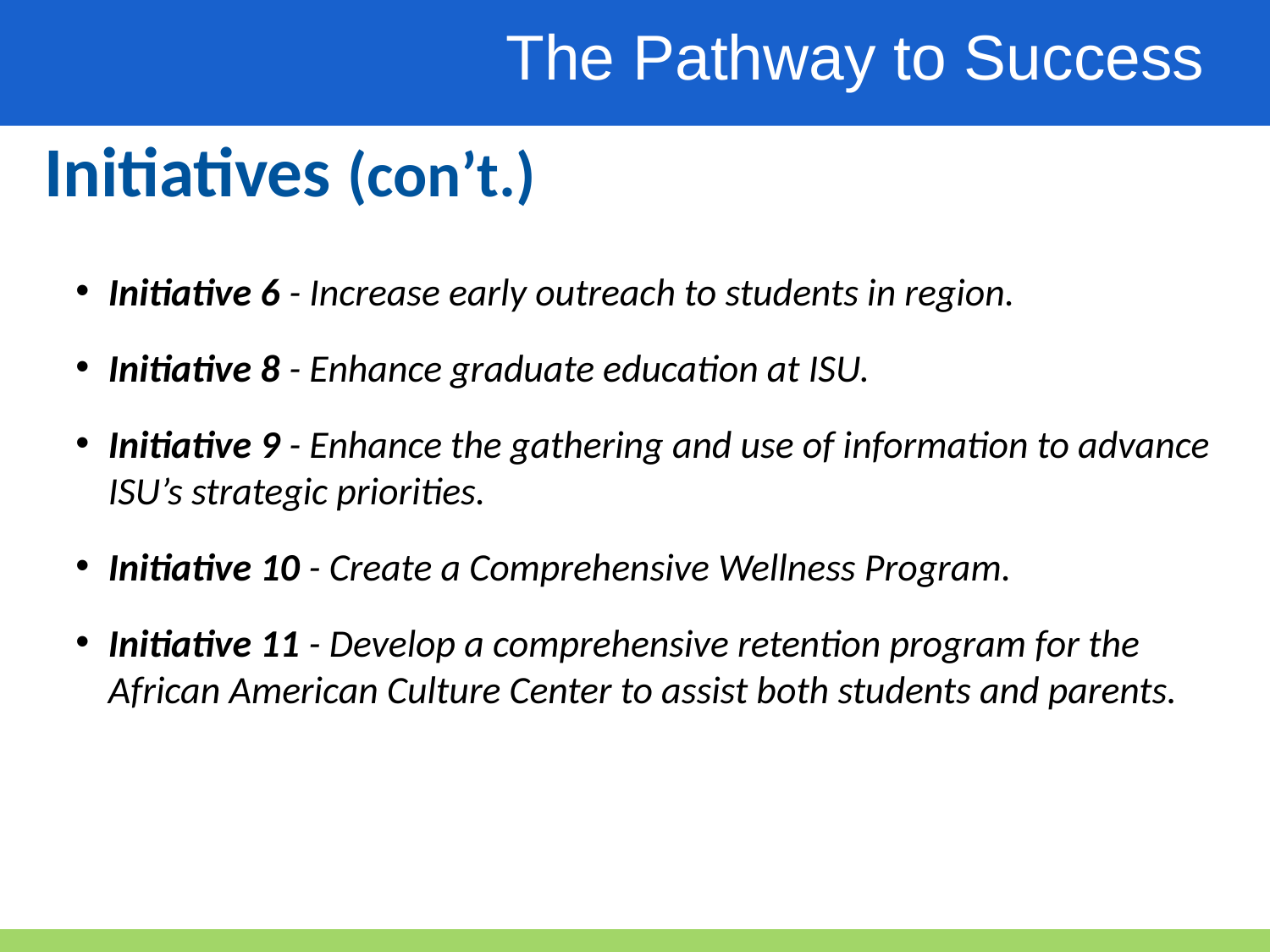

The Pathway to Success
Initiatives (con’t.)

Initiative 6 - Increase early outreach to students in region.

Initiative 8 - Enhance graduate education at ISU.

Initiative 9 - Enhance the gathering and use of information to advance ISU’s strategic priorities.

Initiative 10 - Create a Comprehensive Wellness Program.

Initiative 11 - Develop a comprehensive retention program for the African American Culture Center to assist both students and parents.